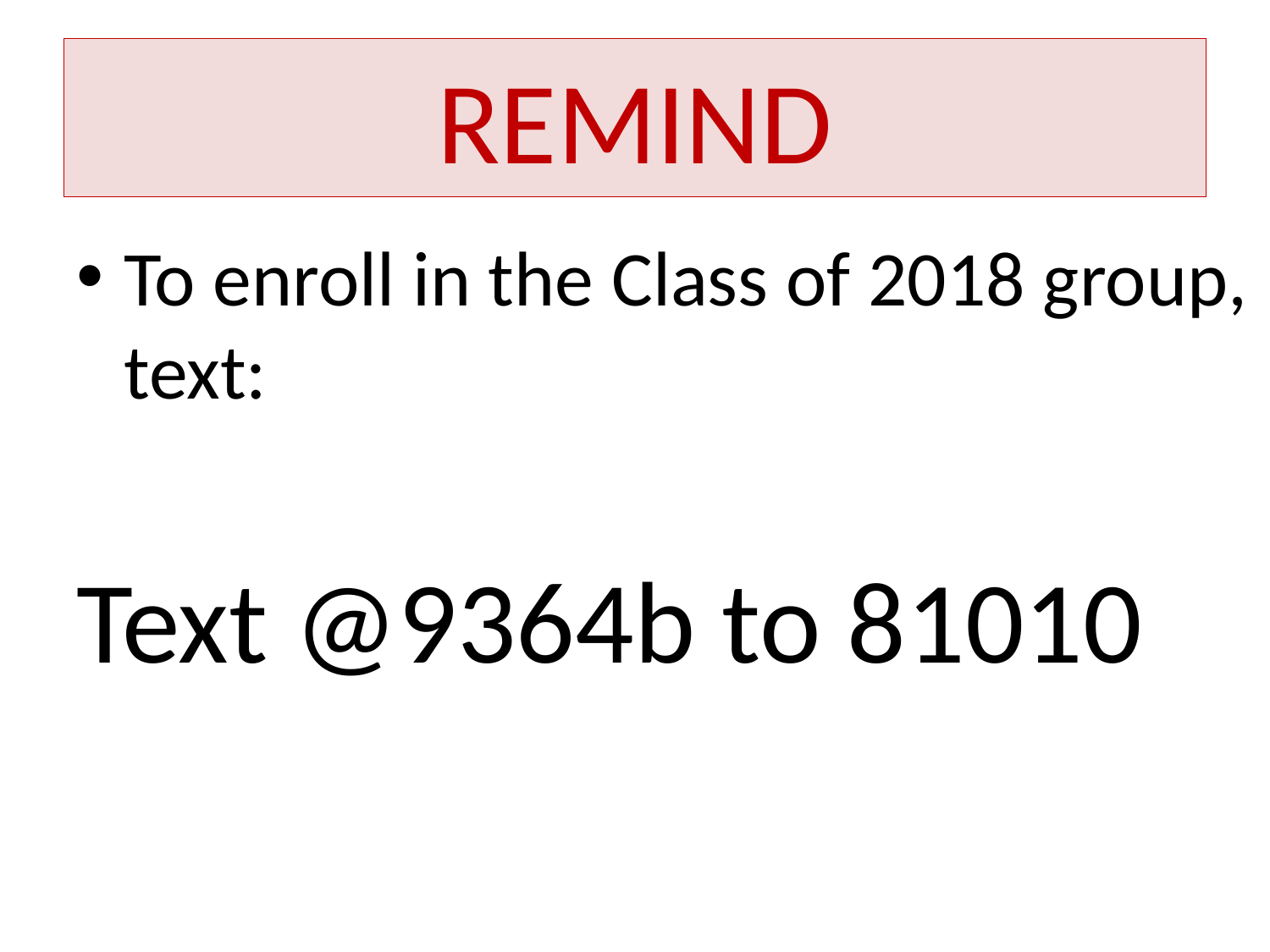

# REMIND
To enroll in the Class of 2018 group, text:

Text @9364b to 81010